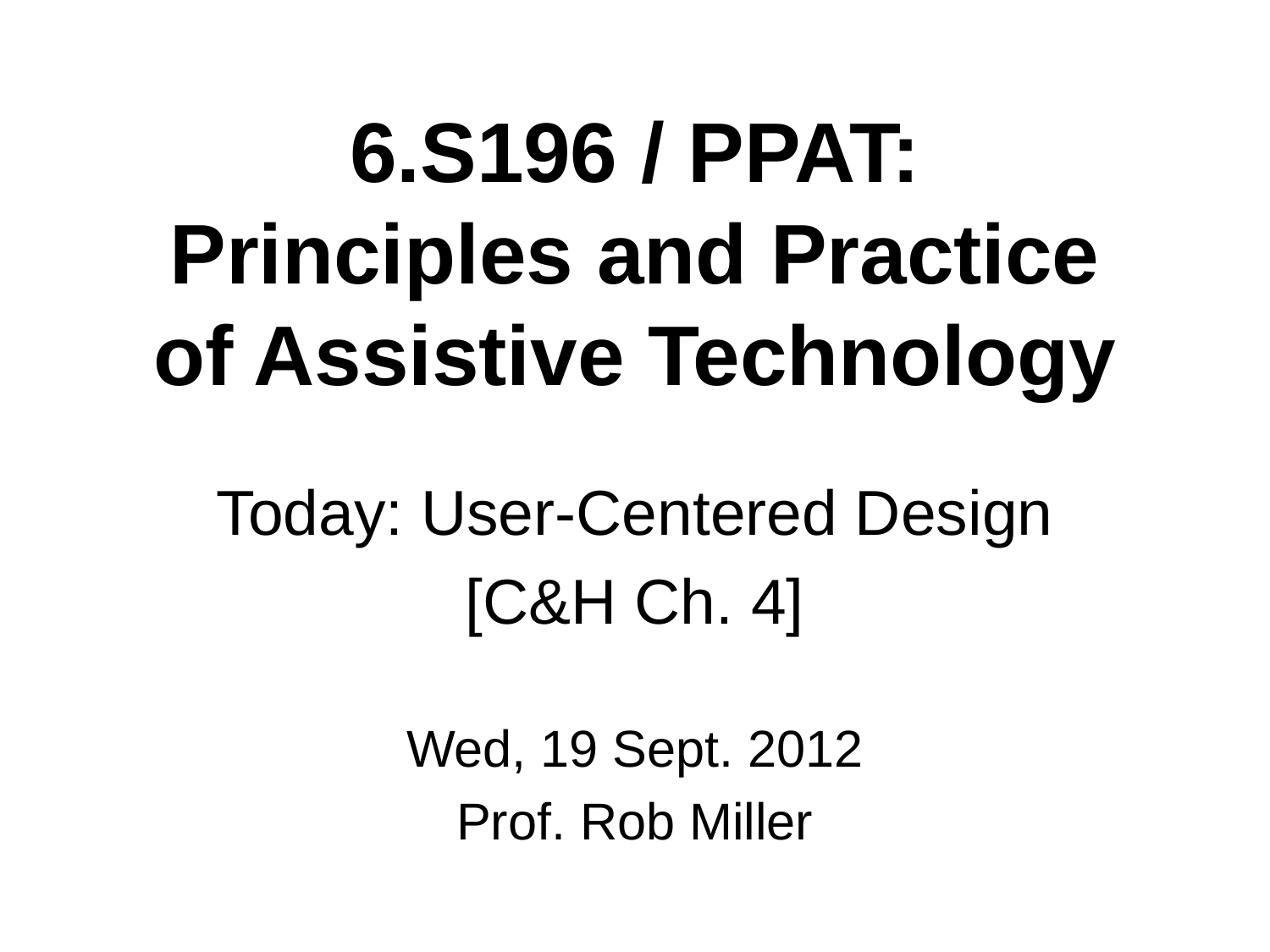

# 6.S196 / PPAT: Principles and Practice of Assistive Technology
Today: User-Centered Design
[C&H Ch. 4]
Wed, 19 Sept. 2012
Prof. Rob Miller